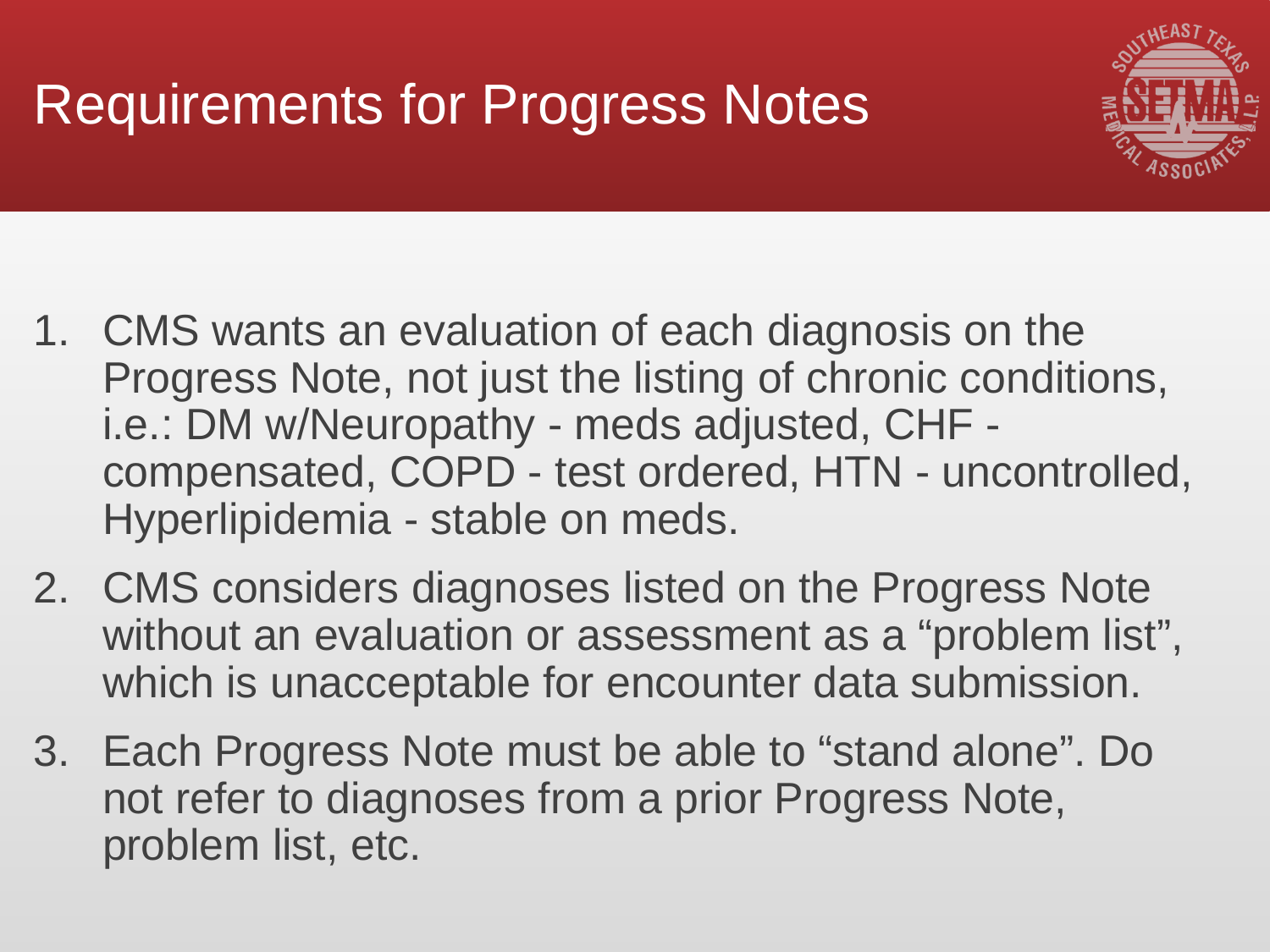

# Requirements for Progress Notes

CMS wants an evaluation of each diagnosis on the Progress Note, not just the listing of chronic conditions, i.e.: DM w/Neuropathy - meds adjusted, CHF - compensated, COPD - test ordered, HTN - uncontrolled, Hyperlipidemia - stable on meds.
CMS considers diagnoses listed on the Progress Note without an evaluation or assessment as a “problem list”, which is unacceptable for encounter data submission.
Each Progress Note must be able to “stand alone”. Do not refer to diagnoses from a prior Progress Note, problem list, etc.